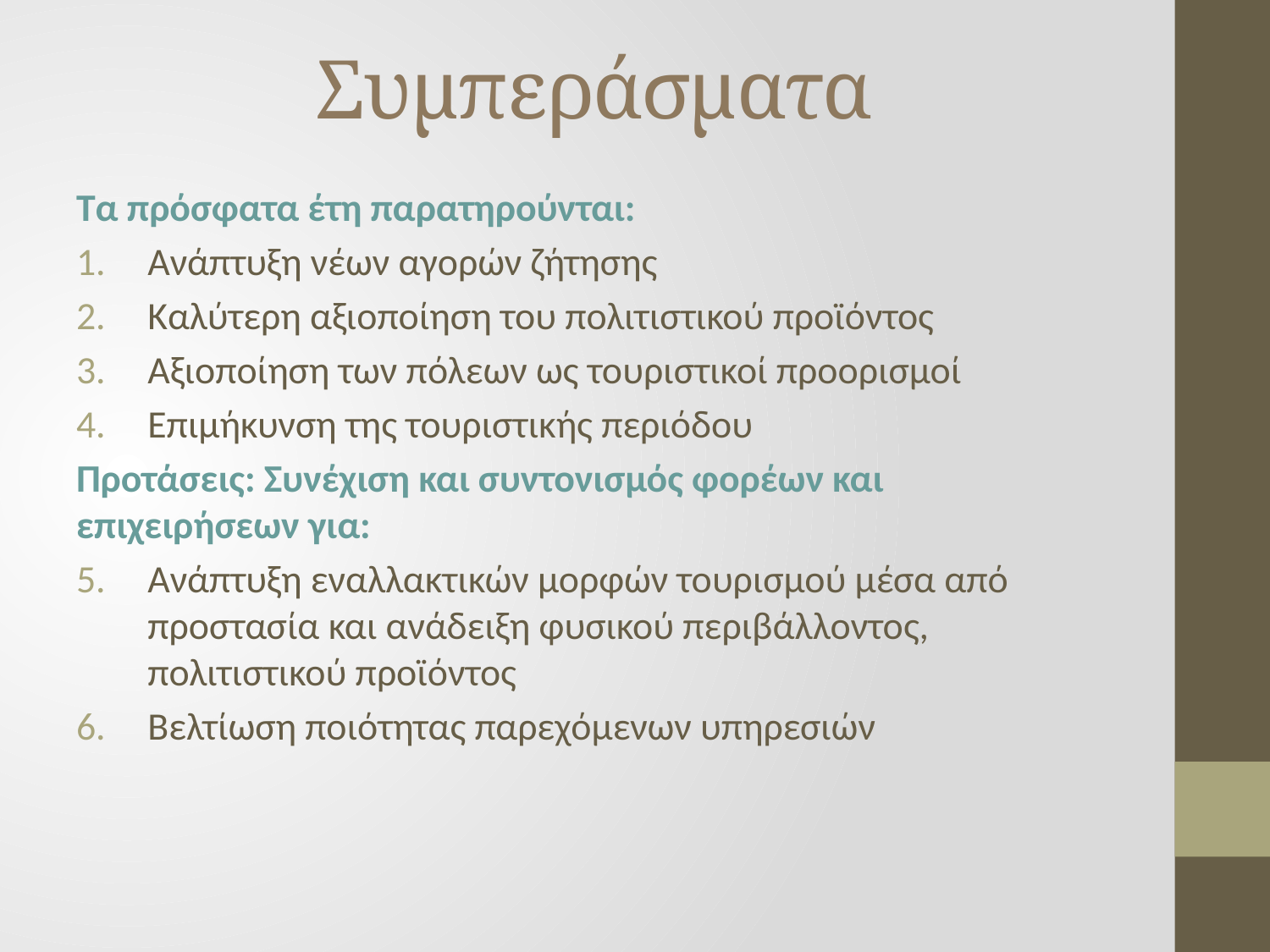

# Συμπεράσματα
Τα πρόσφατα έτη παρατηρούνται:
Ανάπτυξη νέων αγορών ζήτησης
Καλύτερη αξιοποίηση του πολιτιστικού προϊόντος
Αξιοποίηση των πόλεων ως τουριστικοί προορισμοί
Επιμήκυνση της τουριστικής περιόδου
Προτάσεις: Συνέχιση και συντονισμός φορέων και επιχειρήσεων για:
Ανάπτυξη εναλλακτικών μορφών τουρισμού μέσα από προστασία και ανάδειξη φυσικού περιβάλλοντος, πολιτιστικού προϊόντος
Βελτίωση ποιότητας παρεχόμενων υπηρεσιών